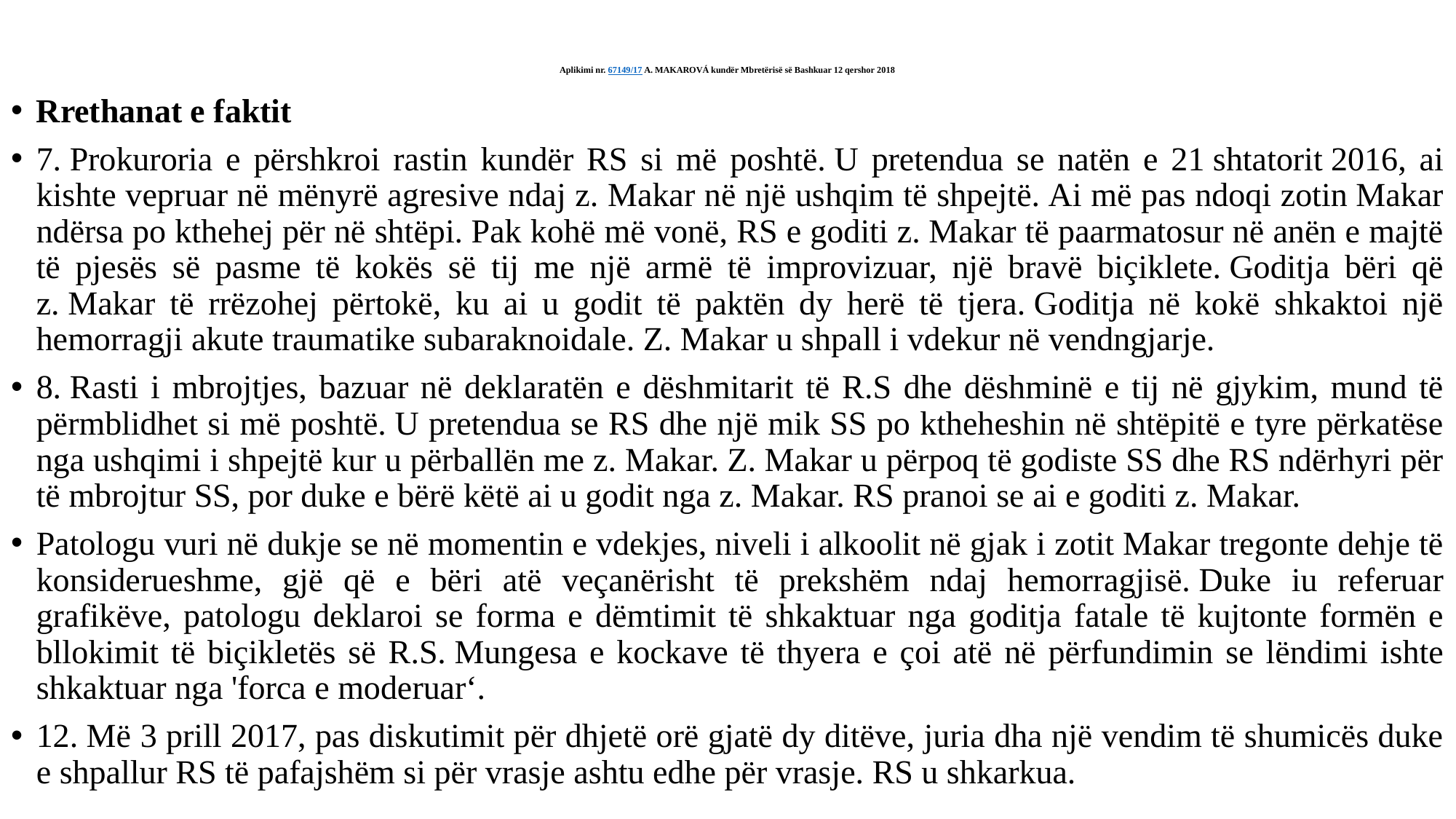

# Aplikimi nr. 67149/17 A. MAKAROVÁ kundër Mbretërisë së Bashkuar 12 qershor 2018
Rrethanat e faktit
7. Prokuroria e përshkroi rastin kundër RS si më poshtë. U pretendua se natën e 21 shtatorit 2016, ai kishte vepruar në mënyrë agresive ndaj z. Makar në një ushqim të shpejtë. Ai më pas ndoqi zotin Makar ndërsa po kthehej për në shtëpi. Pak kohë më vonë, RS e goditi z. Makar të paarmatosur në anën e majtë të pjesës së pasme të kokës së tij me një armë të improvizuar, një bravë biçiklete. Goditja bëri që z. Makar të rrëzohej përtokë, ku ai u godit të paktën dy herë të tjera. Goditja në kokë shkaktoi një hemorragji akute traumatike subaraknoidale. Z. Makar u shpall i vdekur në vendngjarje.
8. Rasti i mbrojtjes, bazuar në deklaratën e dëshmitarit të R.S dhe dëshminë e tij në gjykim, mund të përmblidhet si më poshtë. U pretendua se RS dhe një mik SS po ktheheshin në shtëpitë e tyre përkatëse nga ushqimi i shpejtë kur u përballën me z. Makar. Z. Makar u përpoq të godiste SS dhe RS ndërhyri për të mbrojtur SS, por duke e bërë këtë ai u godit nga z. Makar. RS pranoi se ai e goditi z. Makar.
Patologu vuri në dukje se në momentin e vdekjes, niveli i alkoolit në gjak i zotit Makar tregonte dehje të konsiderueshme, gjë që e bëri atë veçanërisht të prekshëm ndaj hemorragjisë. Duke iu referuar grafikëve, patologu deklaroi se forma e dëmtimit të shkaktuar nga goditja fatale të kujtonte formën e bllokimit të biçikletës së R.S. Mungesa e kockave të thyera e çoi atë në përfundimin se lëndimi ishte shkaktuar nga 'forca e moderuar‘.
12. Më 3 prill 2017, pas diskutimit për dhjetë orë gjatë dy ditëve, juria dha një vendim të shumicës duke e shpallur RS të pafajshëm si për vrasje ashtu edhe për vrasje. RS u shkarkua.